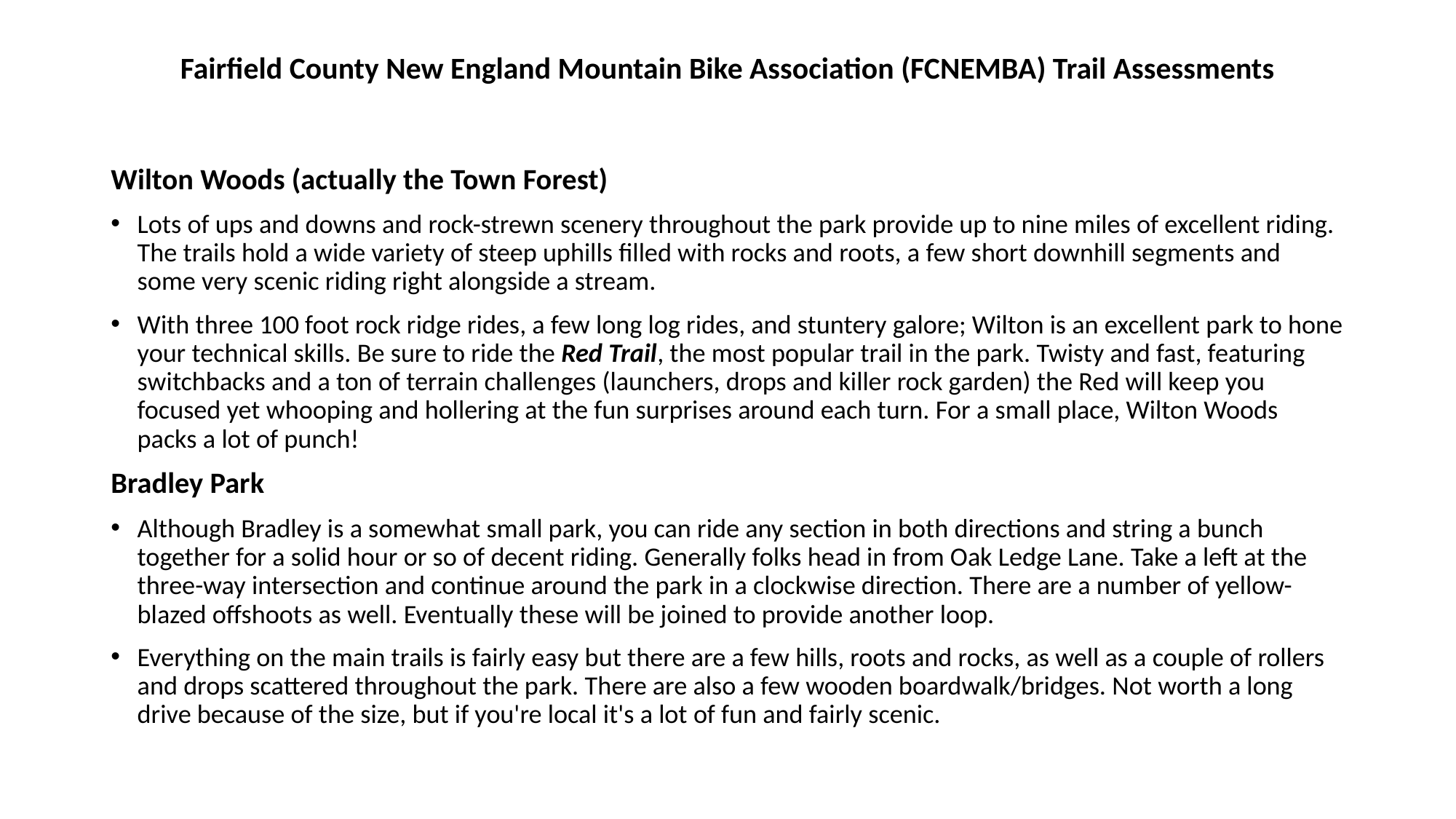

# Fairfield County New England Mountain Bike Association (FCNEMBA) Trail Assessments
Wilton Woods (actually the Town Forest)
Lots of ups and downs and rock-strewn scenery throughout the park provide up to nine miles of excellent riding. The trails hold a wide variety of steep uphills filled with rocks and roots, a few short downhill segments and some very scenic riding right alongside a stream.
With three 100 foot rock ridge rides, a few long log rides, and stuntery galore; Wilton is an excellent park to hone your technical skills. Be sure to ride the Red Trail, the most popular trail in the park. Twisty and fast, featuring switchbacks and a ton of terrain challenges (launchers, drops and killer rock garden) the Red will keep you focused yet whooping and hollering at the fun surprises around each turn. For a small place, Wilton Woods packs a lot of punch!
Bradley Park
Although Bradley is a somewhat small park, you can ride any section in both directions and string a bunch together for a solid hour or so of decent riding. Generally folks head in from Oak Ledge Lane. Take a left at the three-way intersection and continue around the park in a clockwise direction. There are a number of yellow-blazed offshoots as well. Eventually these will be joined to provide another loop.
Everything on the main trails is fairly easy but there are a few hills, roots and rocks, as well as a couple of rollers and drops scattered throughout the park. There are also a few wooden boardwalk/bridges. Not worth a long drive because of the size, but if you're local it's a lot of fun and fairly scenic.